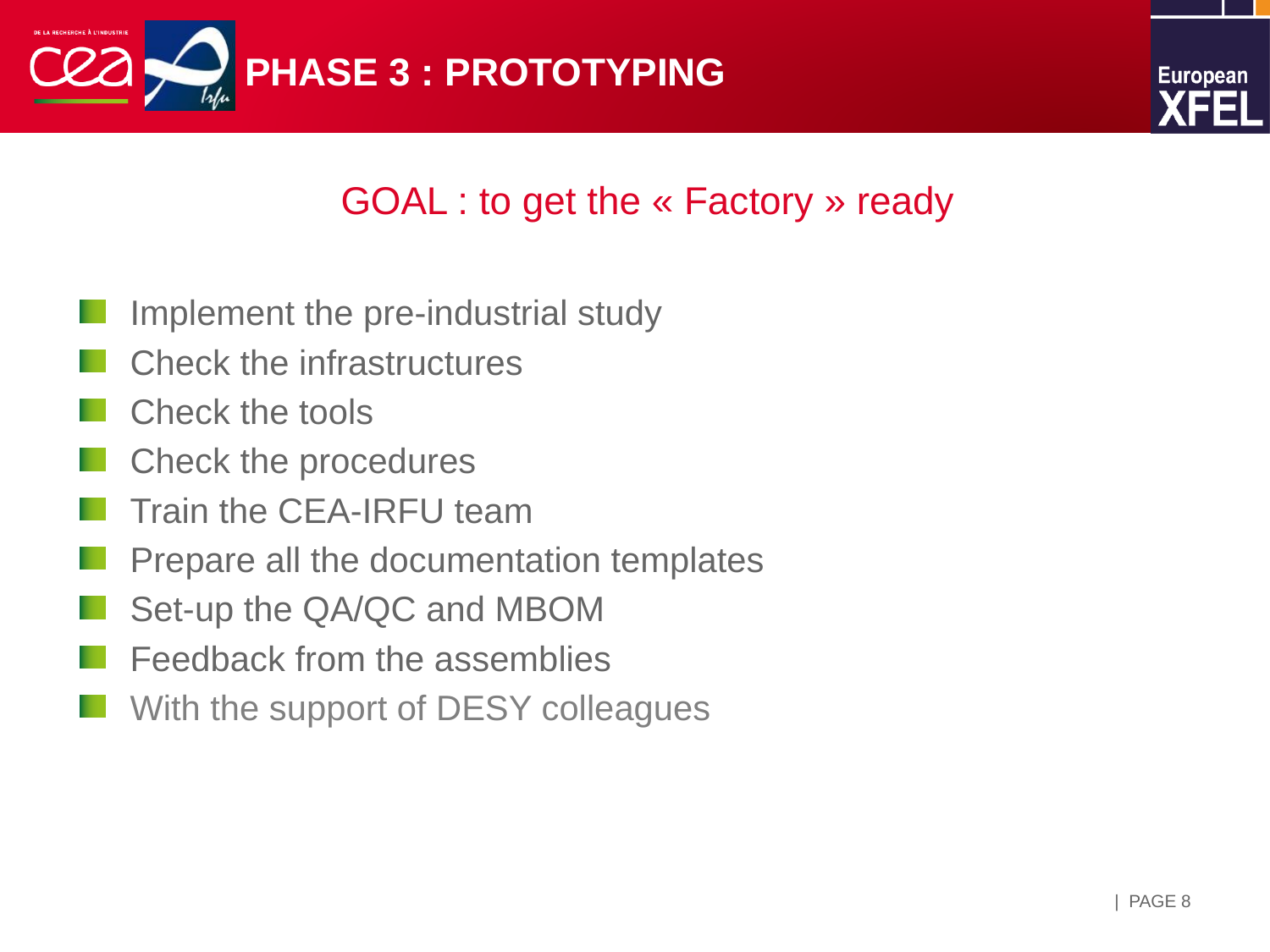

# Phase 3 : PROTOTYPING
GOAL : to get the « Factory » ready

Implement the pre-industrial study
Check the infrastructures
Check the tools
Check the procedures
Train the CEA-IRFU team
Prepare all the documentation templates
Set-up the QA/QC and MBOM
Feedback from the assemblies
With the support of DESY colleagues

|  PAGE 8